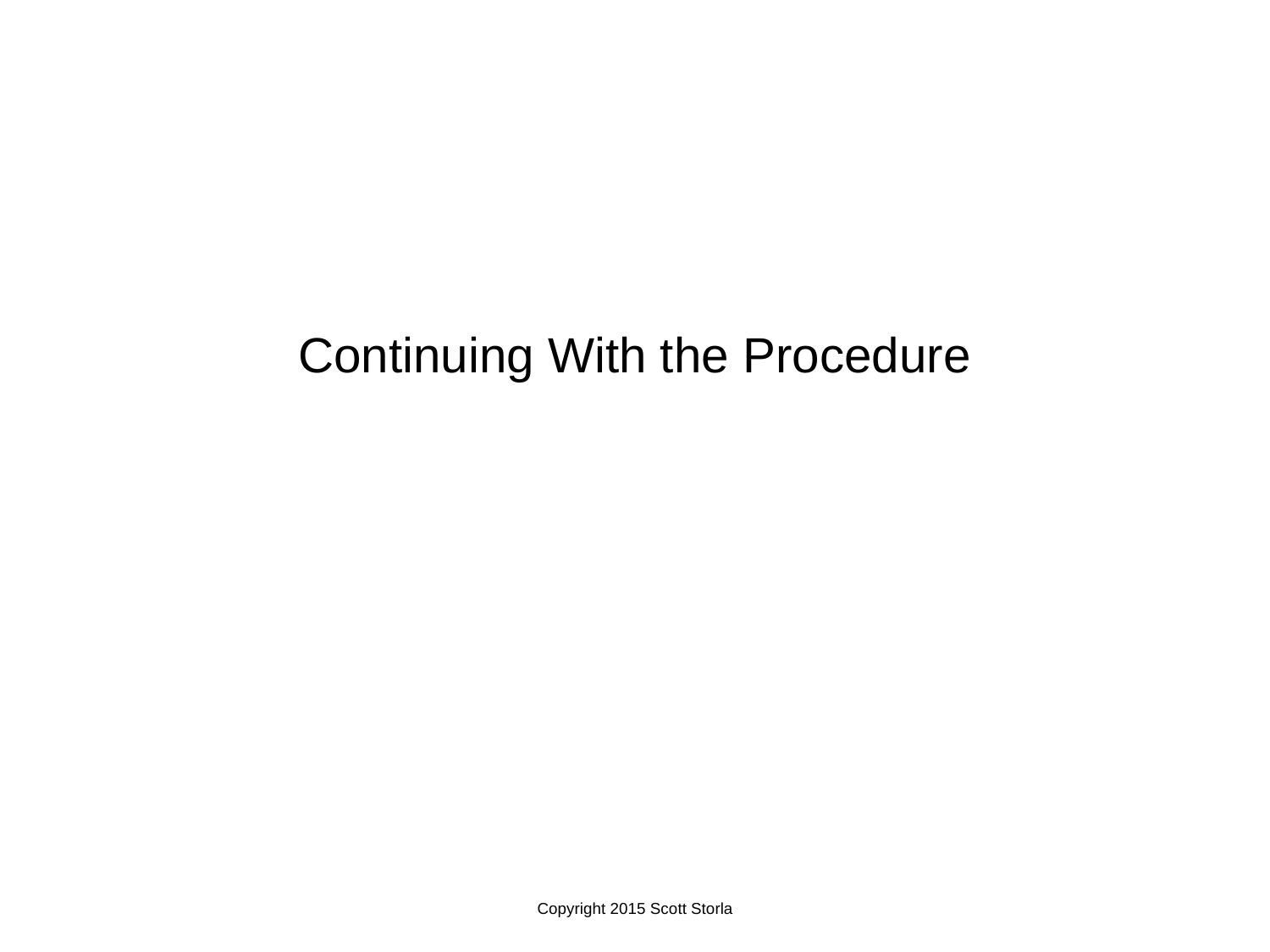

Continuing With the Procedure
Copyright 2015 Scott Storla